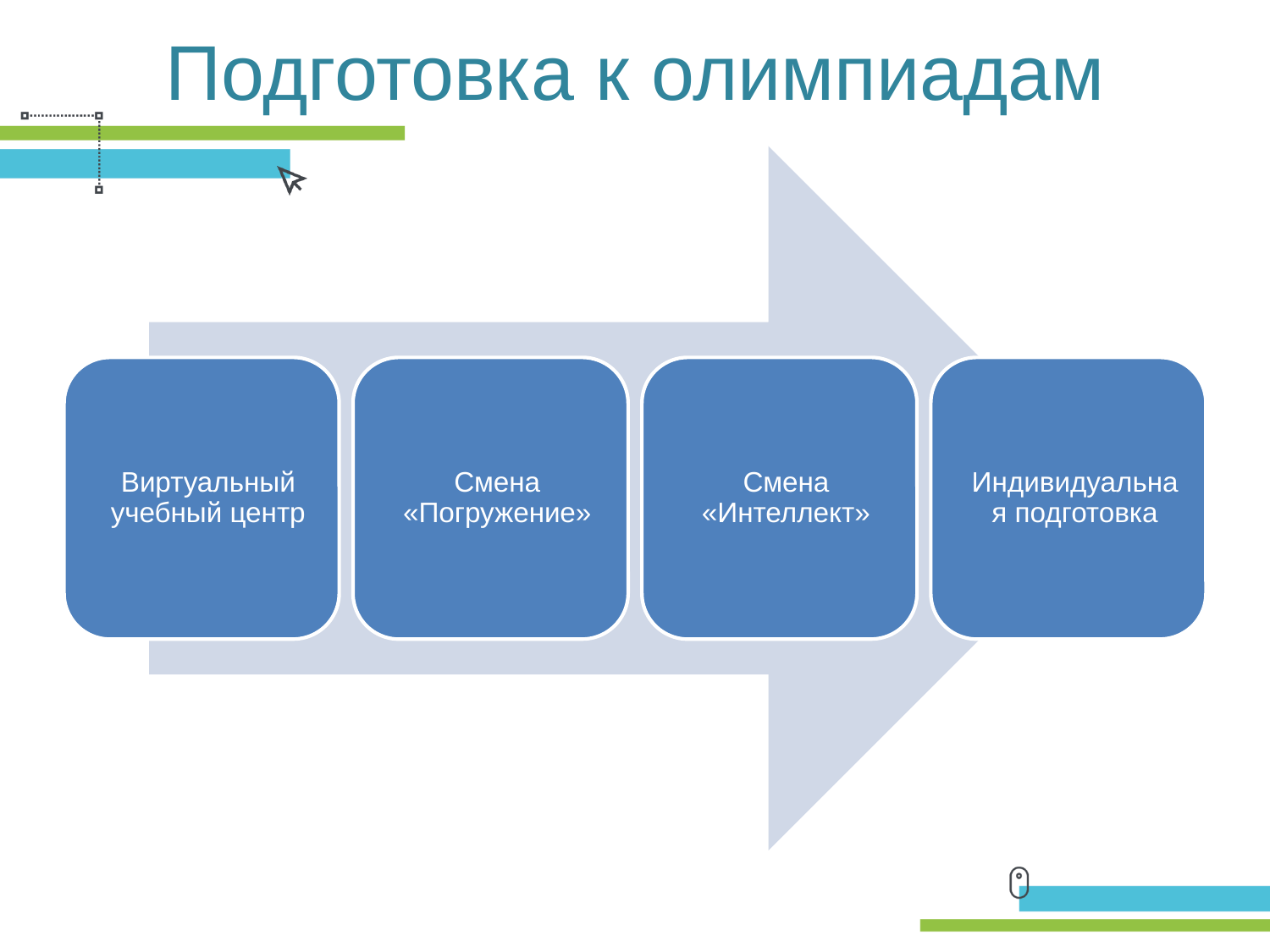

# Подготовка к олимпиадам
Виртуальный учебный центр
Смена «Погружение»
Смена «Интеллект»
Индивидуальная подготовка